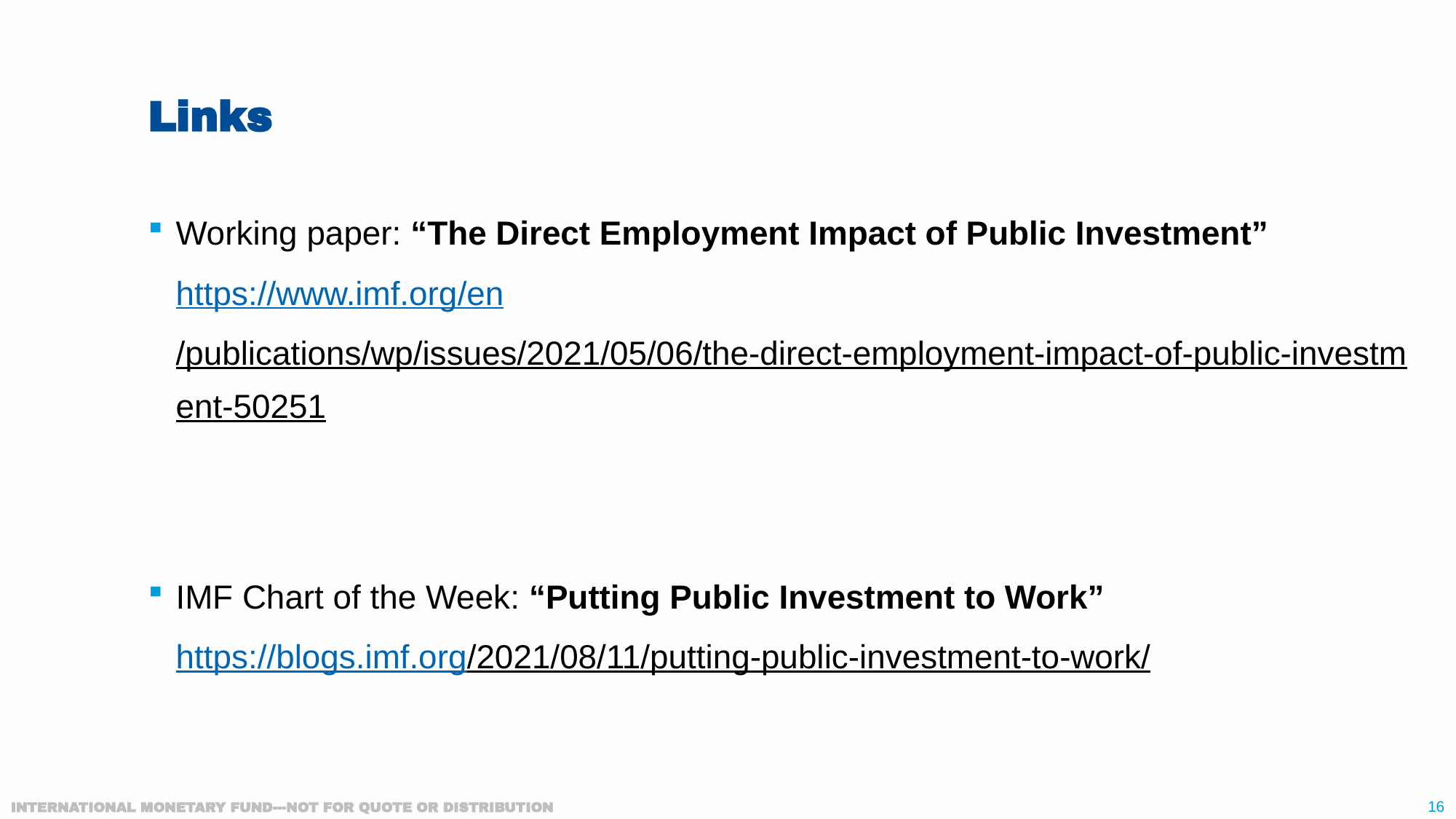

# Links
Working paper: “The Direct Employment Impact of Public Investment”
https://www.imf.org/en/publications/wp/issues/2021/05/06/the-direct-employment-impact-of-public-investment-50251

IMF Chart of the Week: “Putting Public Investment to Work”
https://blogs.imf.org/2021/08/11/putting-public-investment-to-work/